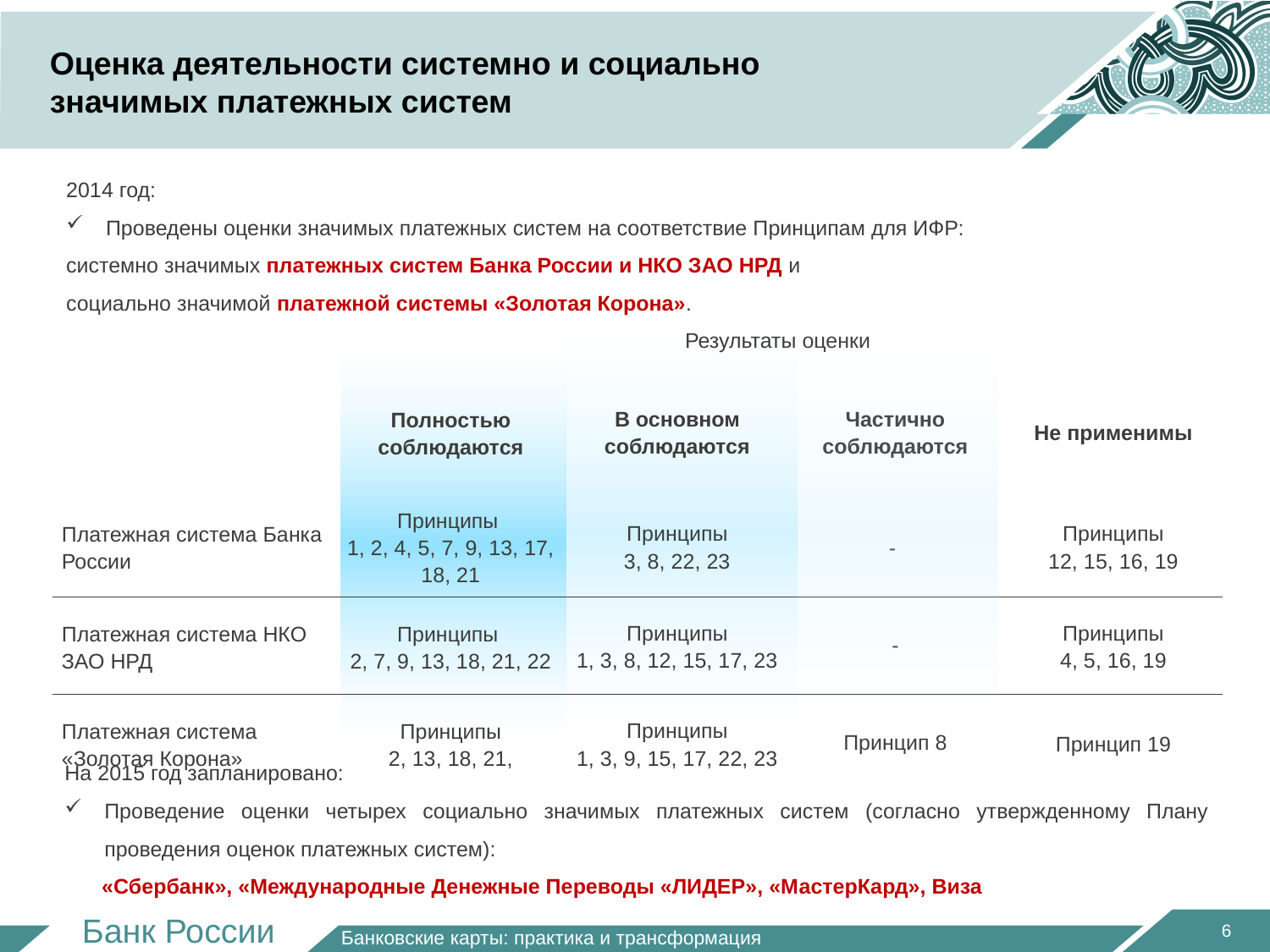

Оценка деятельности системно и социально
значимых платежных систем
2014 год:
Проведены оценки значимых платежных систем на соответствие Принципам для ИФР:
системно значимых платежных систем Банка России и НКО ЗАО НРД и
социально значимой платежной системы «Золотая Корона».
|  | Результаты оценки |  |  |  |
| --- | --- | --- | --- | --- |
|  | Полностью соблюдаются | В основном соблюдаются | Частично соблюдаются | Не применимы |
| Платежная система Банка России | Принципы 1, 2, 4, 5, 7, 9, 13, 17, 18, 21 | Принципы 3, 8, 22, 23 | - | Принципы 12, 15, 16, 19 |
| Платежная система НКО ЗАО НРД | Принципы 2, 7, 9, 13, 18, 21, 22 | Принципы 1, 3, 8, 12, 15, 17, 23 | - | Принципы 4, 5, 16, 19 |
| Платежная система «Золотая Корона» | Принципы 2, 13, 18, 21, | Принципы 1, 3, 9, 15, 17, 22, 23 | Принцип 8 | Принцип 19 |

Утверждены отчеты об оценке и Планы по реализации изменений
На 2015 год запланировано:
Проведение оценки четырех социально значимых платежных систем (согласно утвержденному Плану проведения оценок платежных систем):
	«Сбербанк», «Международные Денежные Переводы «ЛИДЕР», «МастерКард», Виза
6
Банковские карты: практика и трансформация